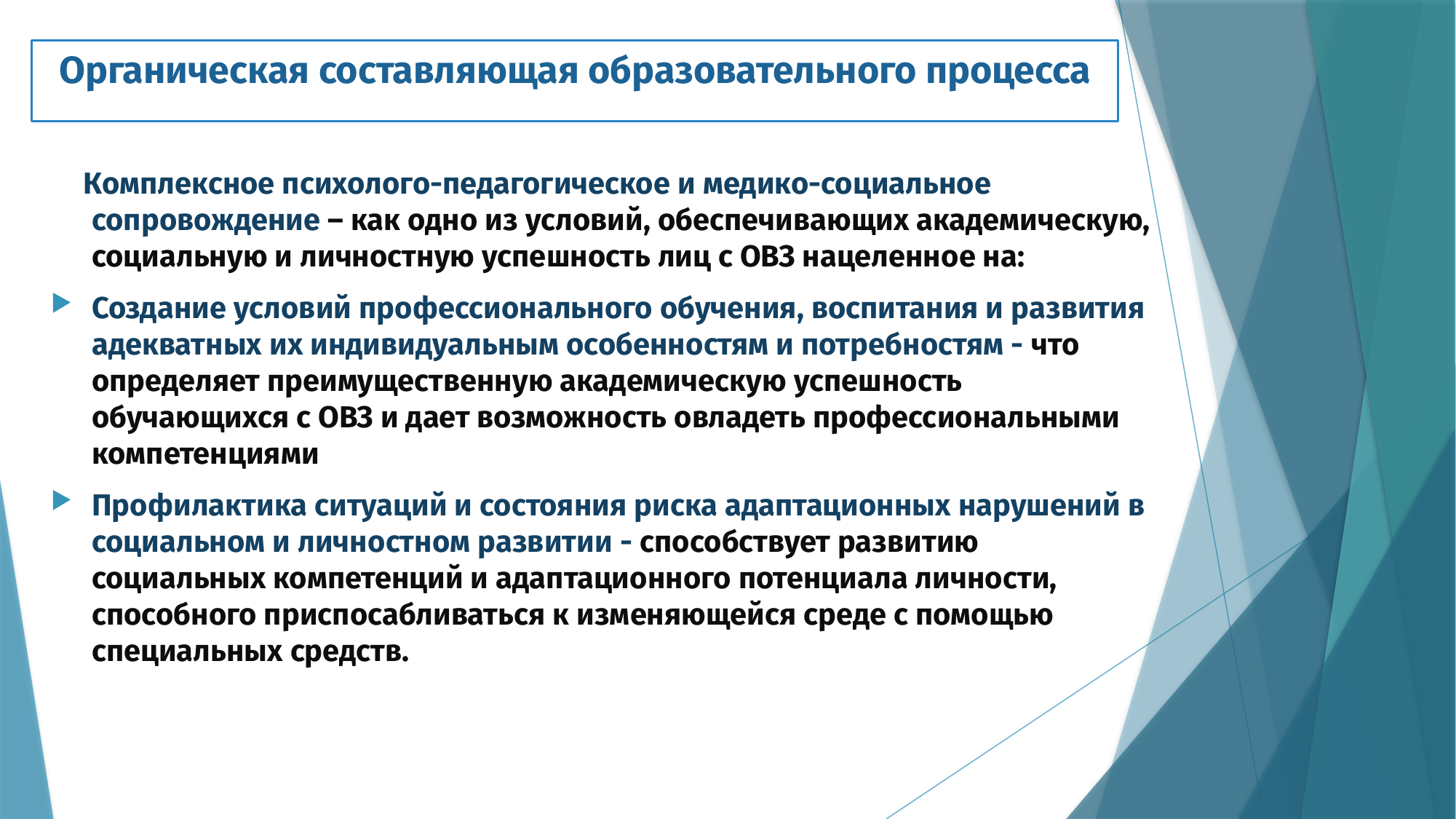

# Органическая составляющая образовательного процесса
     Комплексное психолого-педагогическое и медико-социальное сопровождение – как одно из условий, обеспечивающих академическую, социальную и личностную успешность лиц с ОВЗ нацеленное на:
Создание условий профессионального обучения, воспитания и развития адекватных их индивидуальным особенностям и потребностям - что определяет преимущественную академическую успешность обучающихся с ОВЗ и дает возможность овладеть профессиональными компетенциями
Профилактика ситуаций и состояния риска адаптационных нарушений в социальном и личностном развитии - способствует развитию социальных компетенций и адаптационного потенциала личности, способного приспосабливаться к изменяющейся среде с помощью специальных средств.